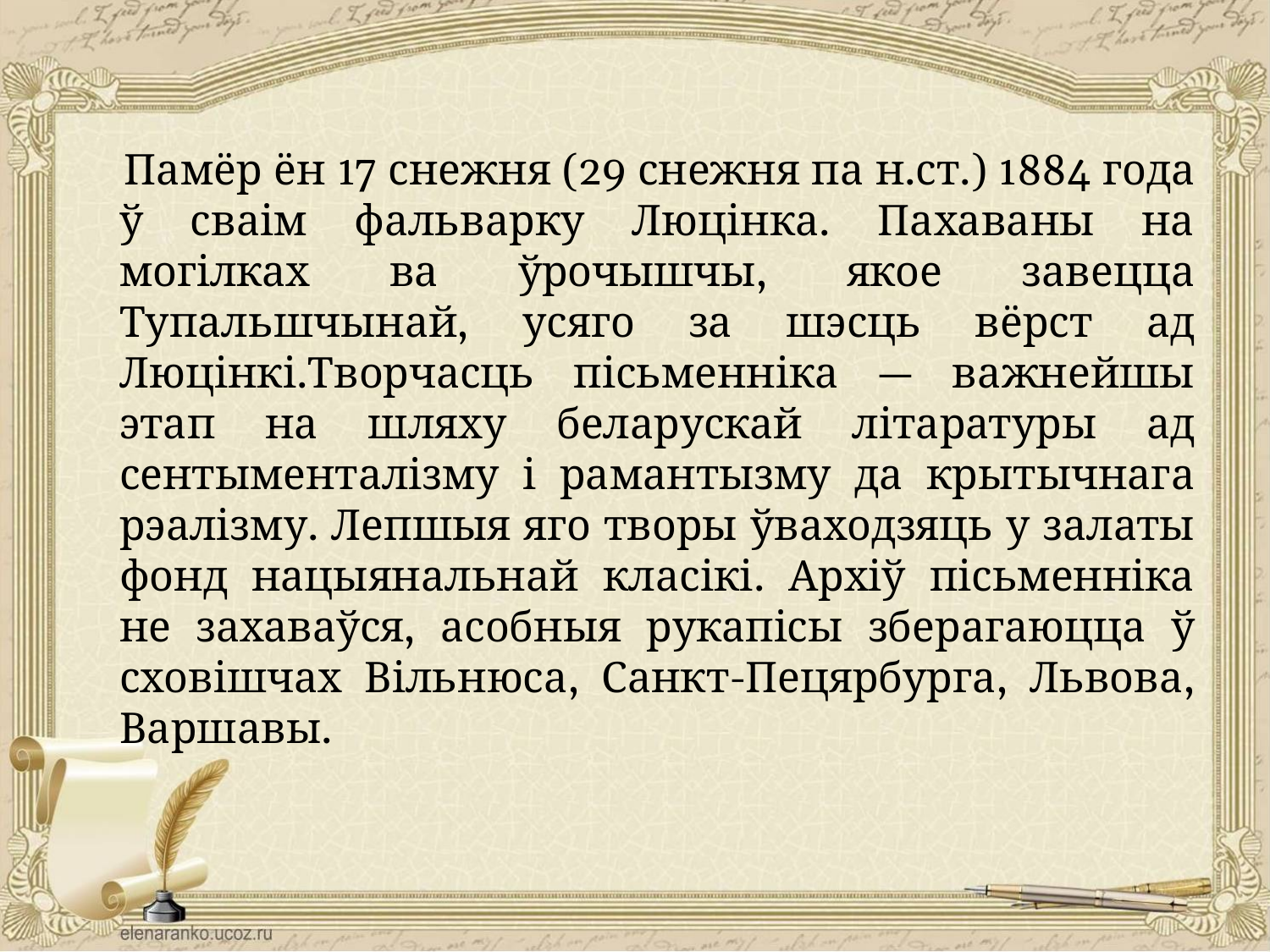

Памёр ён 17 снежня (29 снежня па н.ст.) 1884 года ў сваім фальварку Люцінка. Пахаваны на могілках ва ўрочышчы, якое завецца Тупальшчынай, усяго за шэсць вёрст ад Люцінкі.Творчасць пісьменніка — важнейшы этап на шляху беларускай літаратуры ад сентыменталізму і рамантызму да крытычнага рэалізму. Лепшыя яго творы ўваходзяць у залаты фонд нацыянальнай класікі. Архіў пісьменніка не захаваўся, асобныя рукапісы зберагаюцца ў сховішчах Вільнюса, Санкт-Пецярбурга, Львова, Варшавы.